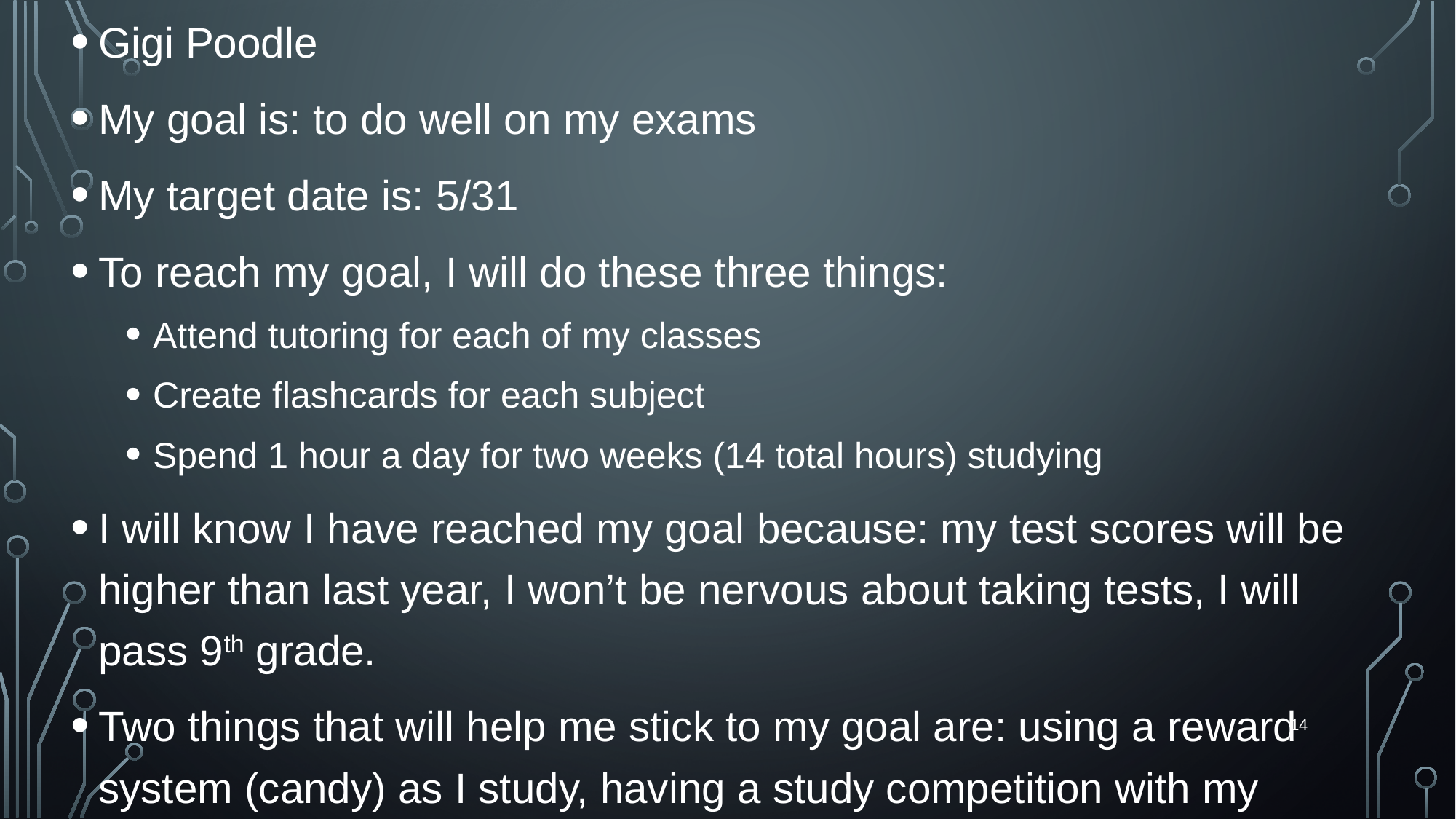

Gigi Poodle
My goal is: to do well on my exams
My target date is: 5/31
To reach my goal, I will do these three things:
Attend tutoring for each of my classes
Create flashcards for each subject
Spend 1 hour a day for two weeks (14 total hours) studying
I will know I have reached my goal because: my test scores will be higher than last year, I won’t be nervous about taking tests, I will pass 9th grade.
Two things that will help me stick to my goal are: using a reward system (candy) as I study, having a study competition with my friends (make up questions and quiz each other).
14